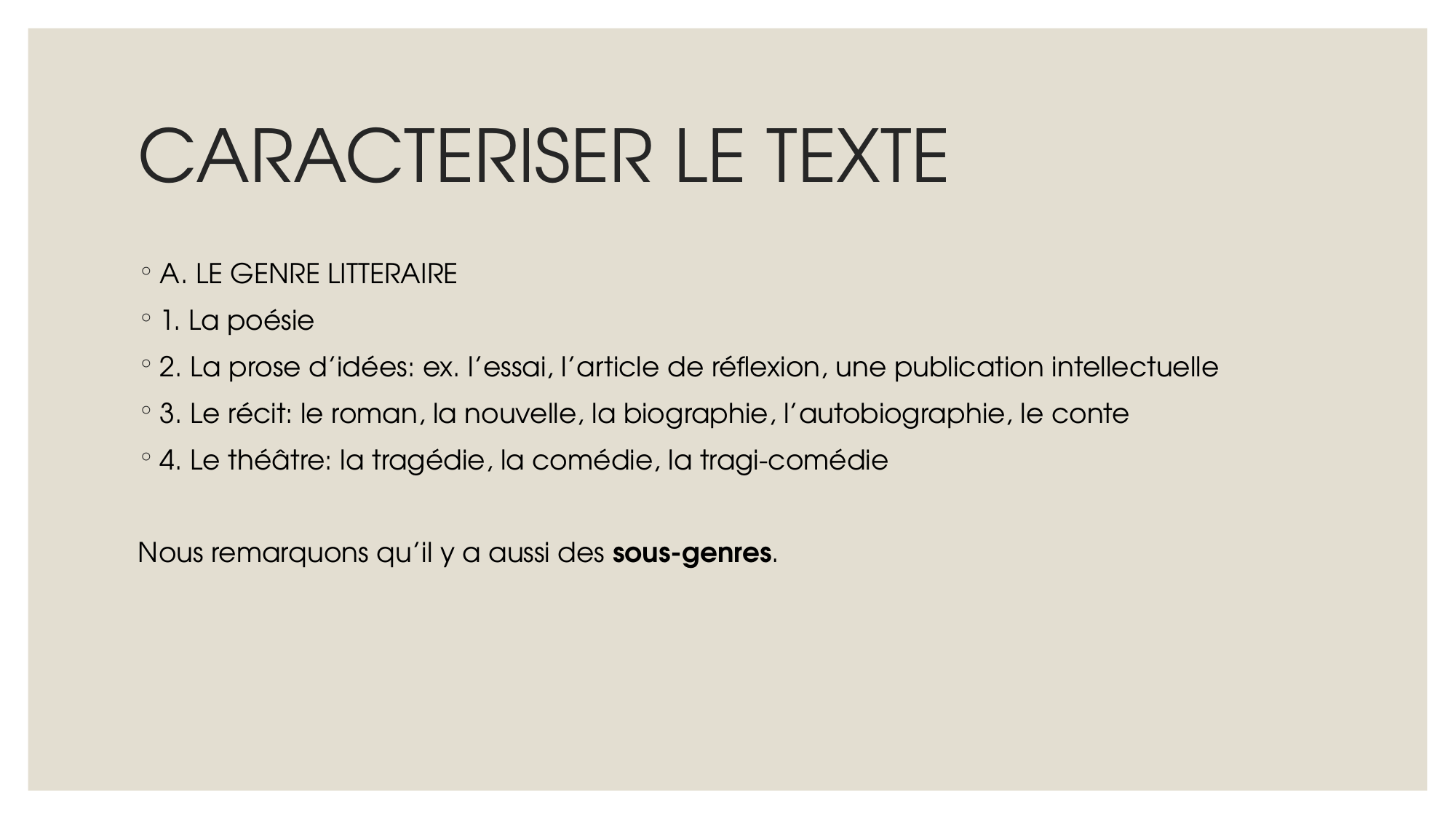

# CARACTERISER LE TEXTE
A. LE GENRE LITTERAIRE
1. La poésie
2. La prose d’idées: ex. l’essai, l’article de réflexion, une publication intellectuelle
3. Le récit: le roman, la nouvelle, la biographie, l’autobiographie, le conte
4. Le théâtre: la tragédie, la comédie, la tragi-comédie

Nous remarquons qu’il y a aussi des sous-genres.